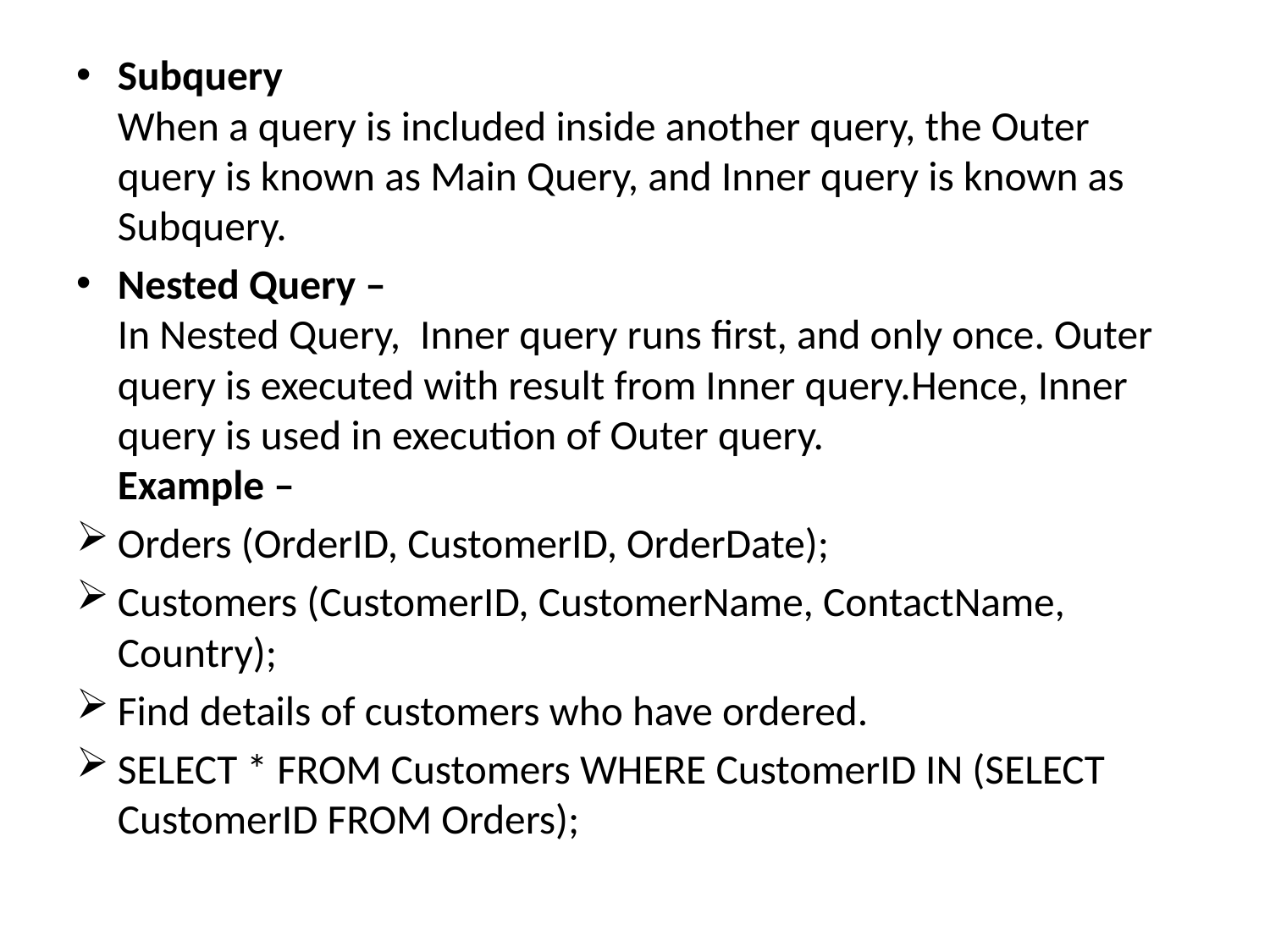

Subquery
When a query is included inside another query, the Outer query is known as Main Query, and Inner query is known as Subquery.
Nested Query –
In Nested Query,  Inner query runs first, and only once. Outer query is executed with result from Inner query.Hence, Inner query is used in execution of Outer query.
Example –
Orders (OrderID, CustomerID, OrderDate);
Customers (CustomerID, CustomerName, ContactName, Country);
Find details of customers who have ordered.
SELECT * FROM Customers WHERE CustomerID IN (SELECT CustomerID FROM Orders);